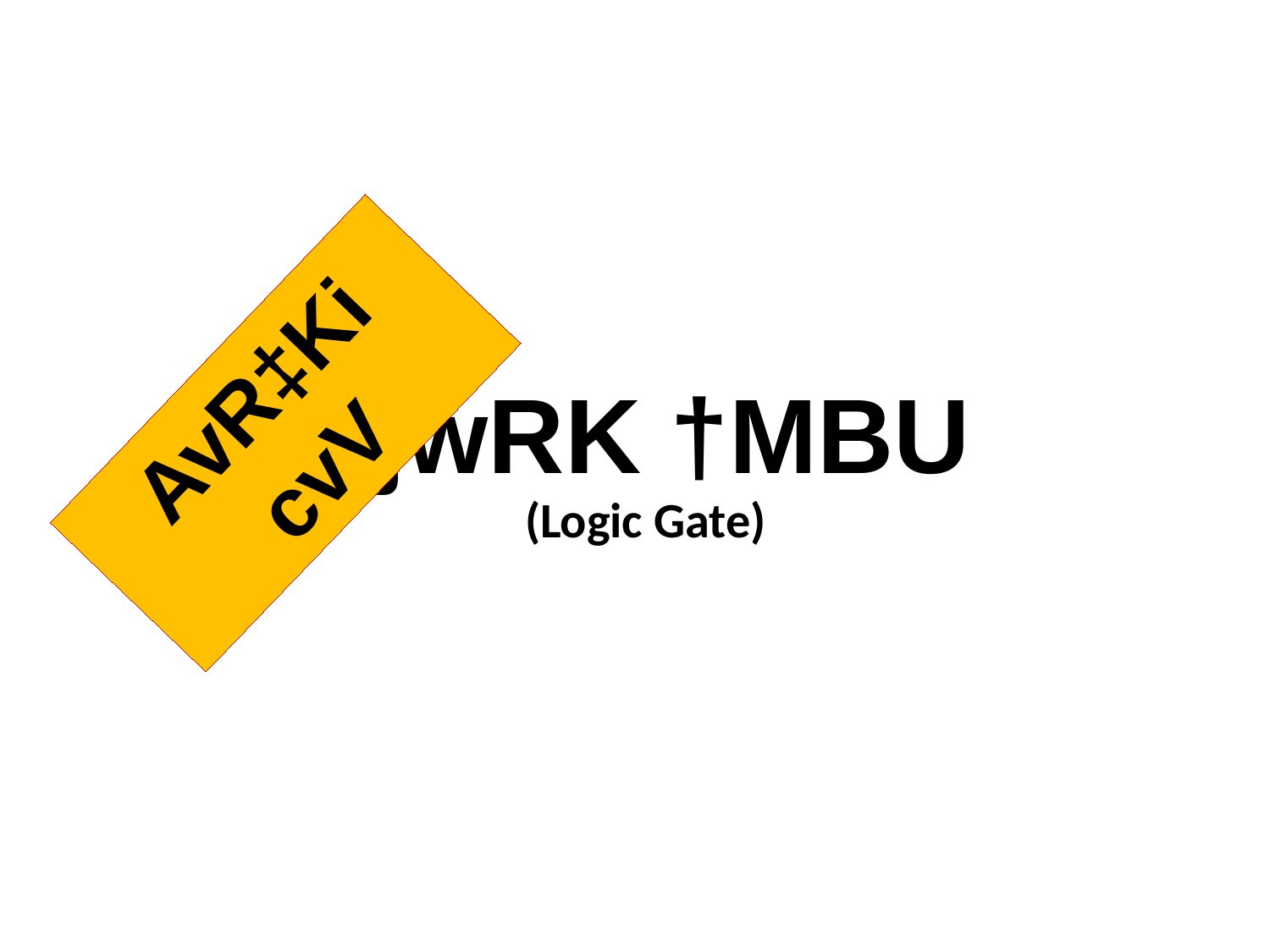

# jwRK †MBU
AvR‡Ki cvV
(Logic Gate)